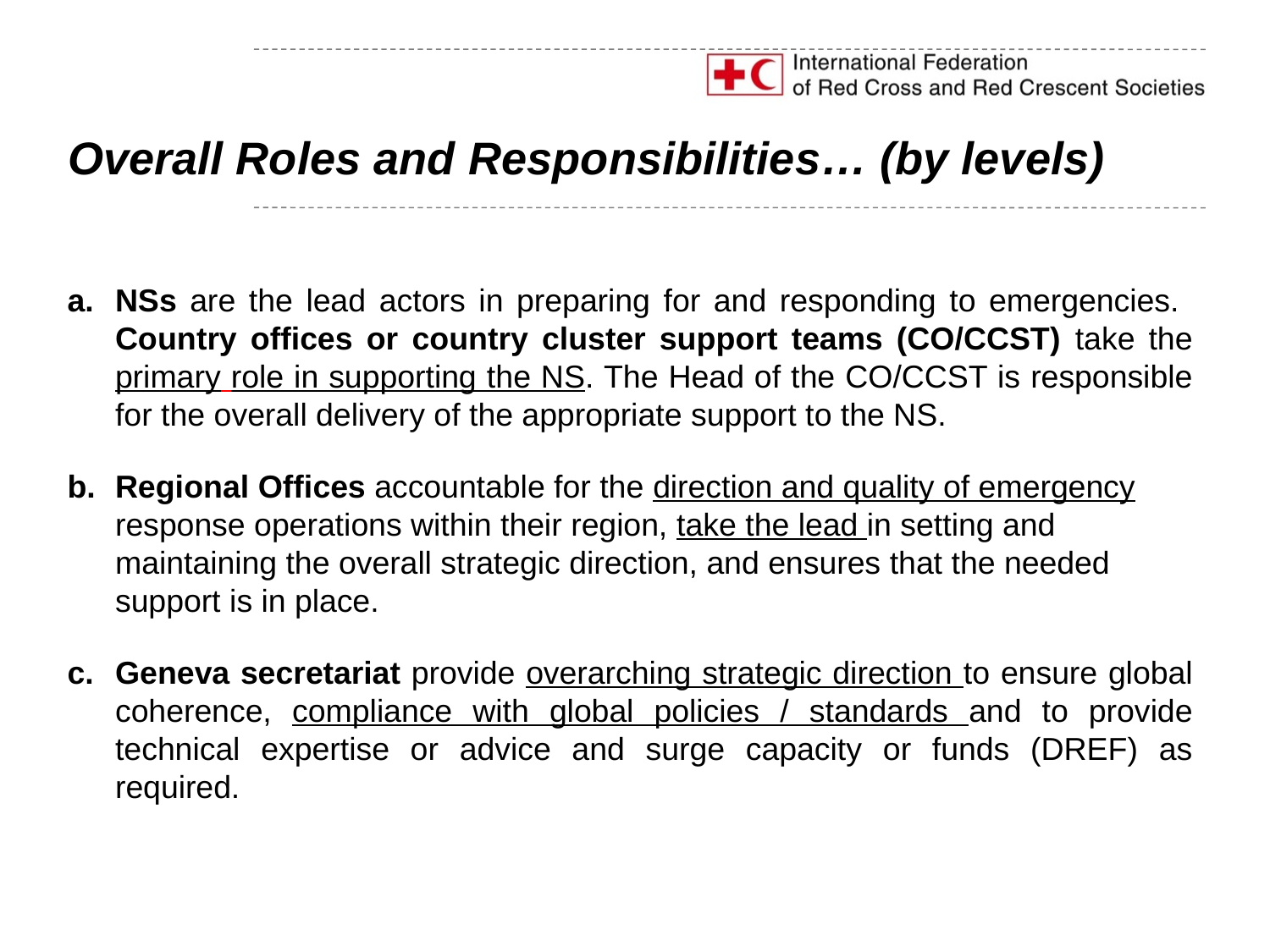

# Overall Roles and Responsibilities… (by levels)

NSs are the lead actors in preparing for and responding to emergencies.  Country offices or country cluster support teams (CO/CCST) take the primary role in supporting the NS. The Head of the CO/CCST is responsible for the overall delivery of the appropriate support to the NS.

Regional Offices accountable for the direction and quality of emergency response operations within their region, take the lead in setting and maintaining the overall strategic direction, and ensures that the needed support is in place.

Geneva secretariat provide overarching strategic direction to ensure global coherence, compliance with global policies / standards and to provide technical expertise or advice and surge capacity or funds (DREF) as required.